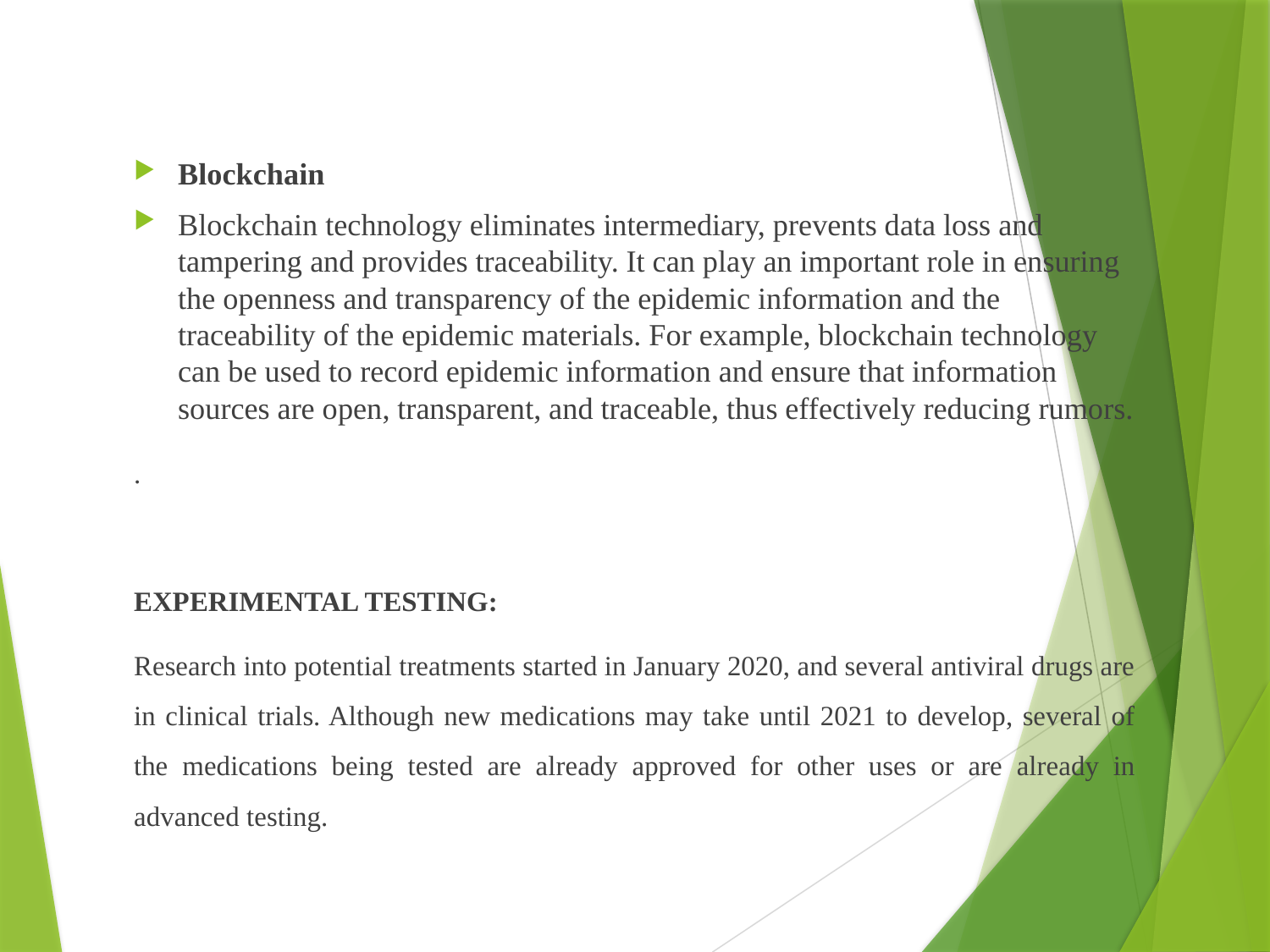

Blockchain
Blockchain technology eliminates intermediary, prevents data loss and tampering and provides traceability. It can play an important role in ensuring the openness and transparency of the epidemic information and the traceability of the epidemic materials. For example, blockchain technology can be used to record epidemic information and ensure that information sources are open, transparent, and traceable, thus effectively reducing rumors.
.

EXPERIMENTAL TESTING:
Research into potential treatments started in January 2020, and several antiviral drugs are in clinical trials. Although new medications may take until 2021 to develop, several of the medications being tested are already approved for other uses or are already in advanced testing.